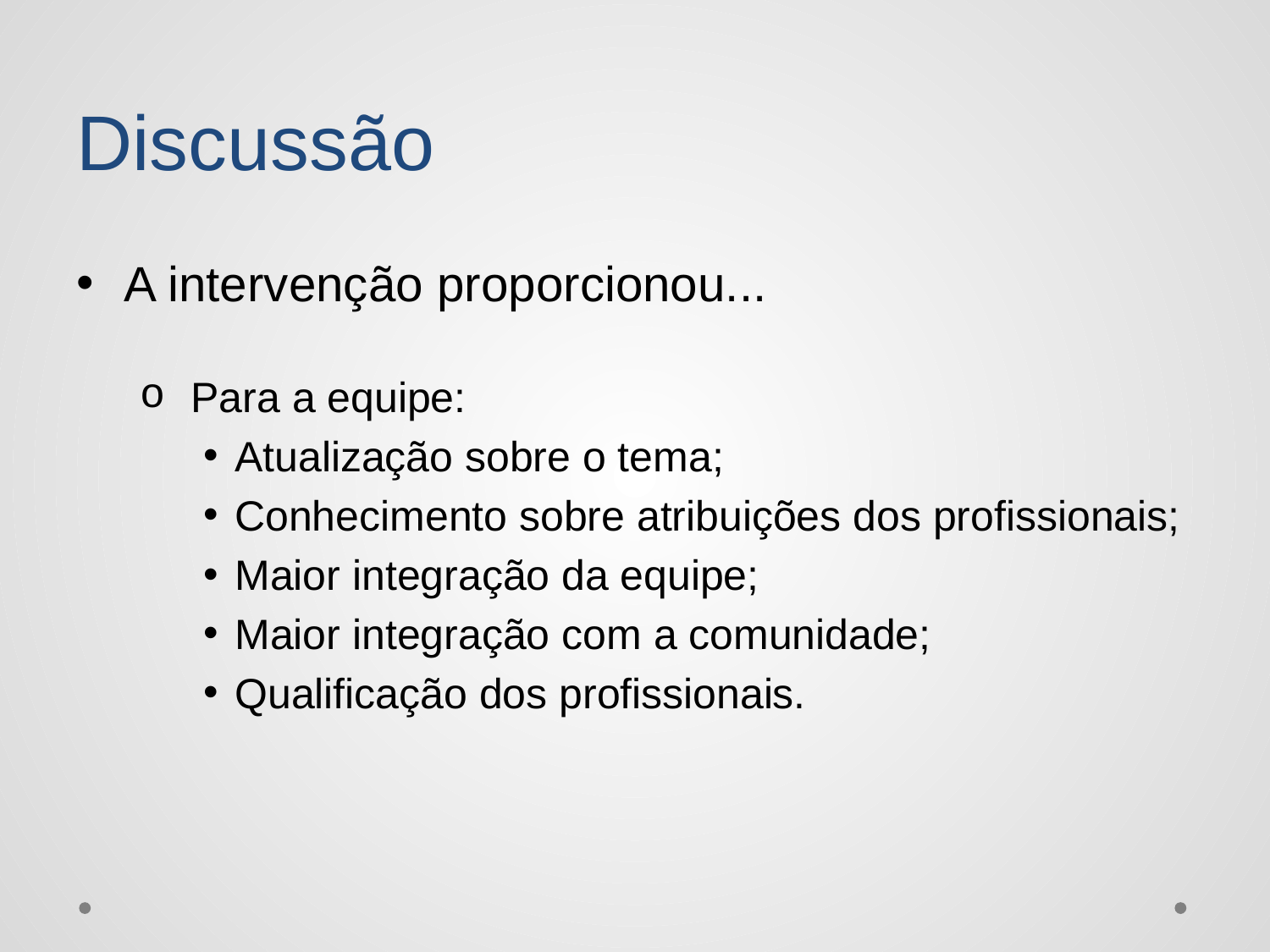

# Discussão
A intervenção proporcionou...

 Para a equipe:
Atualização sobre o tema;
Conhecimento sobre atribuições dos profissionais;
Maior integração da equipe;
Maior integração com a comunidade;
Qualificação dos profissionais.